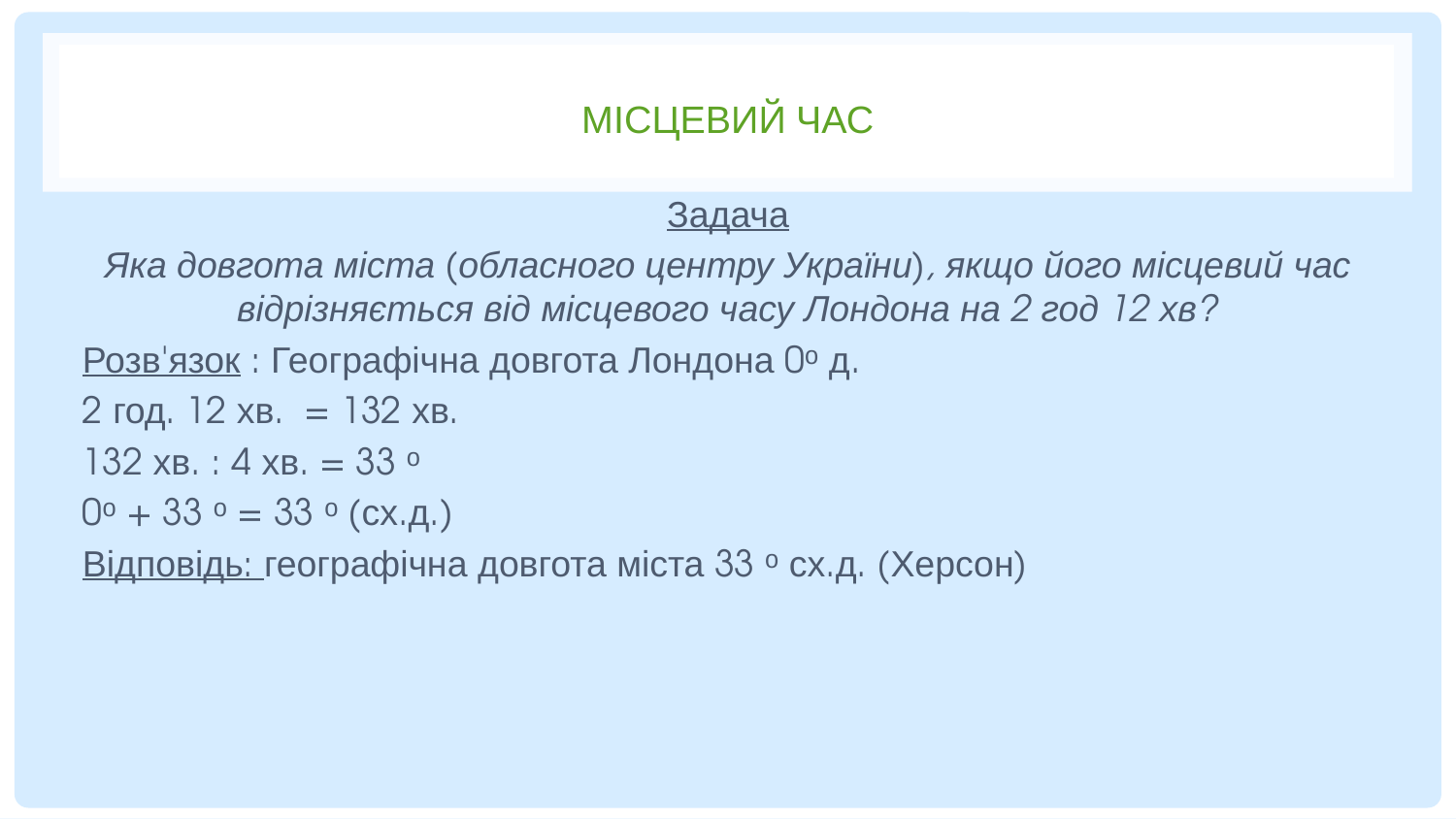

# МІСЦЕВИЙ ЧАС
Задача
Яка довгота міста (обласного центру України), якщо його місцевий час відрізняється від місцевого часу Лондона на 2 год 12 хв?
Розв'язок : Географічна довгота Лондона 0ᵒ д.
2 год. 12 хв.  = 132 хв.
132 хв. : 4 хв. = 33 ᵒ
0ᵒ + 33 ᵒ = 33 ᵒ (сх.д.)
Відповідь: географічна довгота міста 33 ᵒ сх.д. (Херсон)